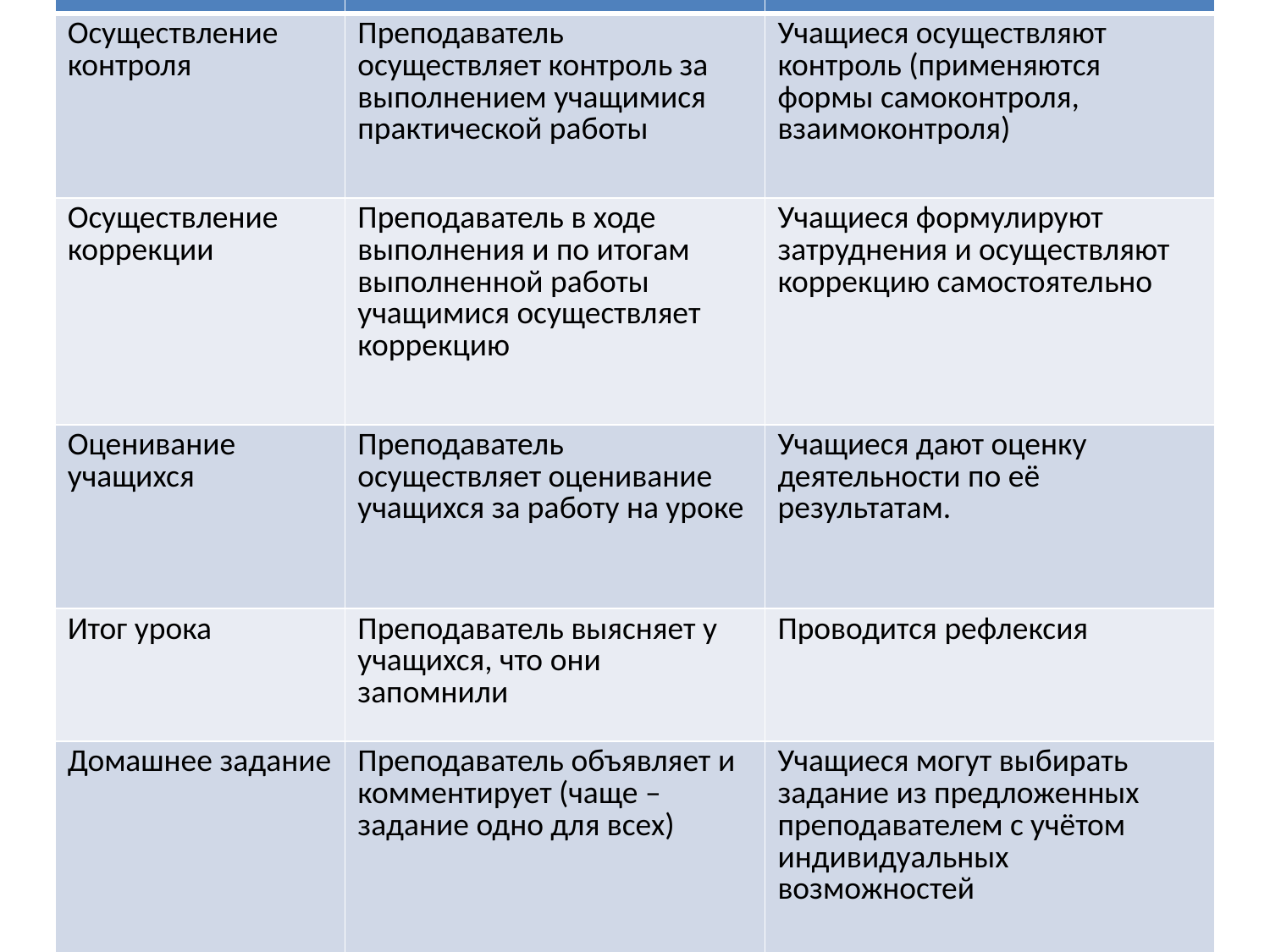

|  |  |  |
| --- | --- | --- |
| Осуществление контроля | Преподаватель осуществляет контроль за выполнением учащимися практической работы | Учащиеся осуществляют контроль (применяются формы самоконтроля, взаимоконтроля) |
| Осуществление коррекции | Преподаватель в ходе выполнения и по итогам выполненной работы учащимися осуществляет коррекцию | Учащиеся формулируют затруднения и осуществляют коррекцию самостоятельно |
| Оценивание учащихся | Преподаватель осуществляет оценивание учащихся за работу на уроке | Учащиеся дают оценку деятельности по её результатам. |
| Итог урока | Преподаватель выясняет у учащихся, что они запомнили | Проводится рефлексия |
| Домашнее задание | Преподаватель объявляет и комментирует (чаще – задание одно для всех) | Учащиеся могут выбирать задание из предложенных преподавателем с учётом индивидуальных возможностей |
#